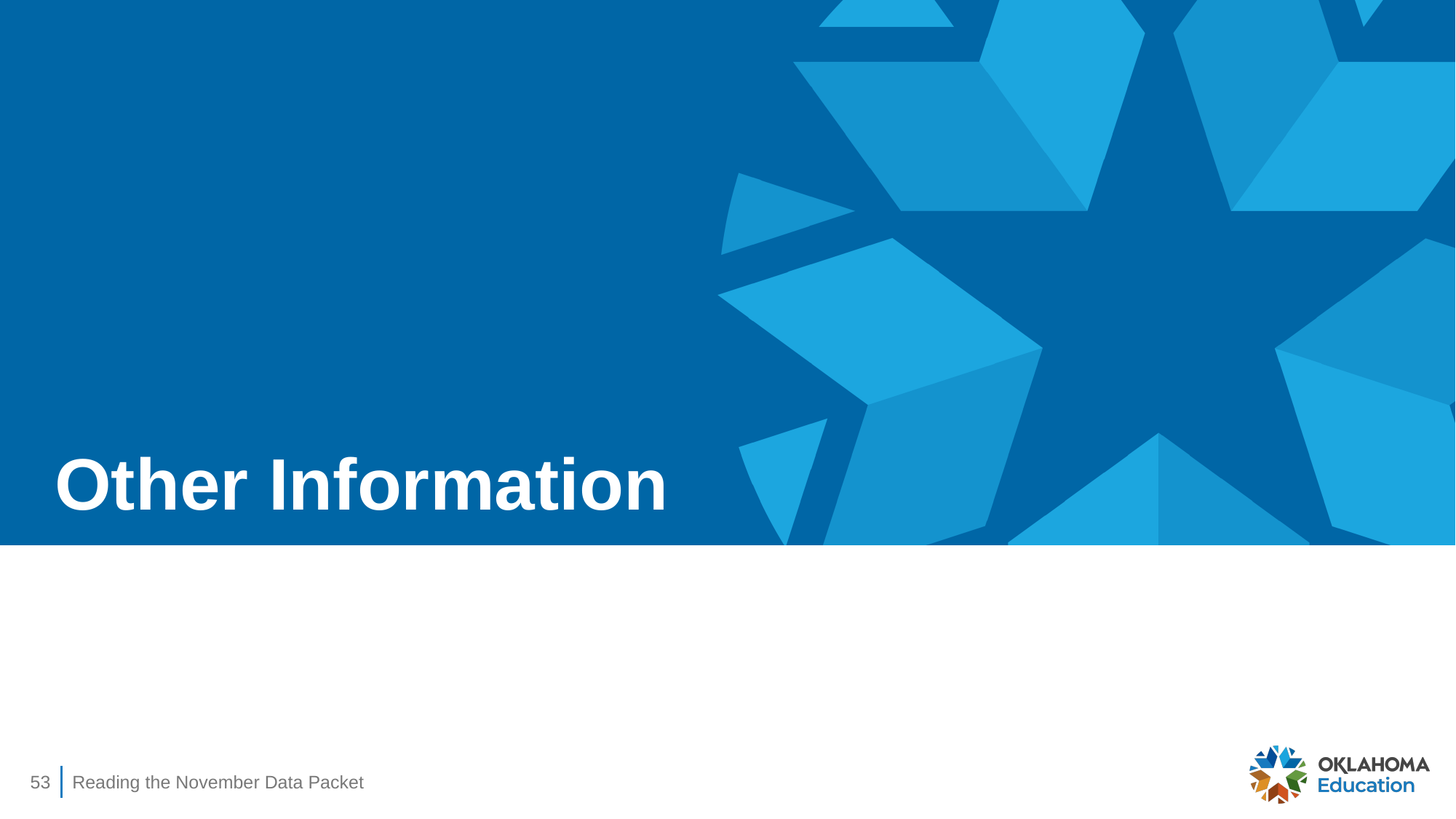

# Other Information

53
Reading the November Data Packet